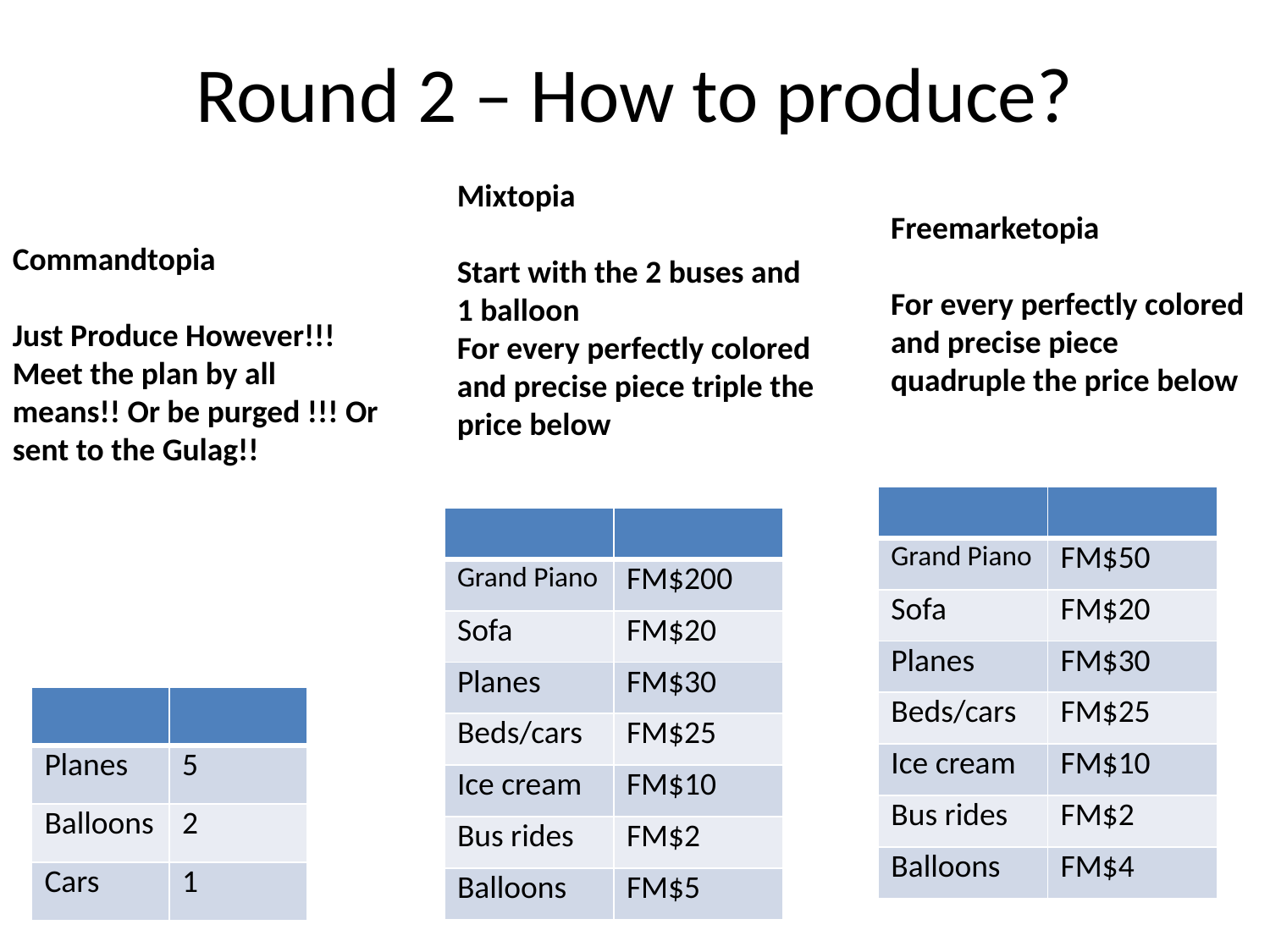

Round 2 – How to produce?
Mixtopia

Start with the 2 buses and 1 balloon
For every perfectly colored and precise piece triple the price below

Freemarketopia

For every perfectly colored and precise piece quadruple the price below
Commandtopia

Just Produce However!!!
Meet the plan by all means!! Or be purged !!! Or sent to the Gulag!!

|  |  |
| --- | --- |
| Grand Piano | FM$50 |
| Sofa | FM$20 |
| Planes | FM$30 |
| Beds/cars | FM$25 |
| Ice cream | FM$10 |
| Bus rides | FM$2 |
| Balloons | FM$4 |
|  |  |
| --- | --- |
| Grand Piano | FM$200 |
| Sofa | FM$20 |
| Planes | FM$30 |
| Beds/cars | FM$25 |
| Ice cream | FM$10 |
| Bus rides | FM$2 |
| Balloons | FM$5 |
|  |  |
| --- | --- |
| Planes | 5 |
| Balloons | 2 |
| Cars | 1 |